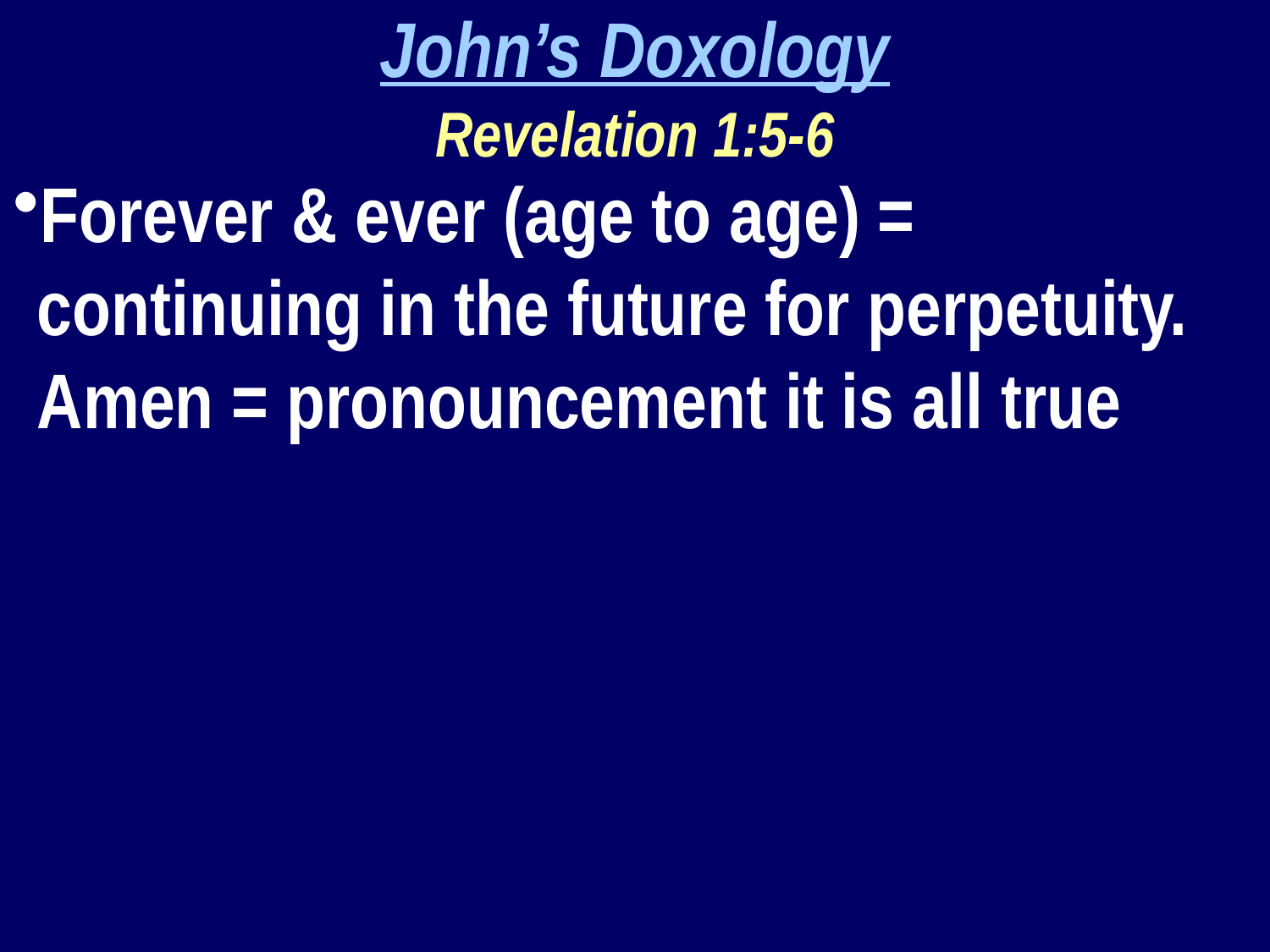

John’s Doxology
Revelation 1:5-6
Forever & ever (age to age) = continuing in the future for perpetuity. Amen = pronouncement it is all true